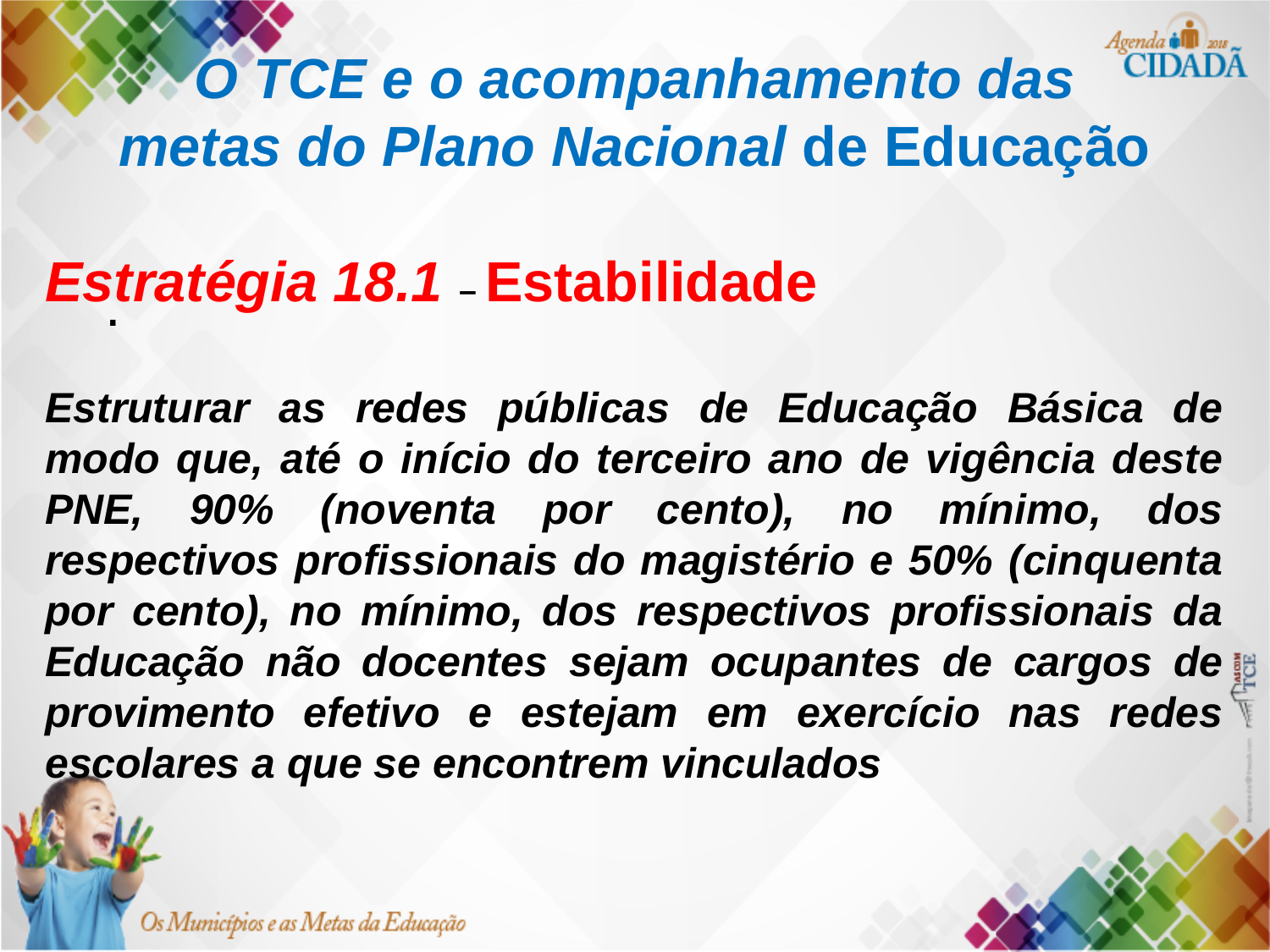

# O TCE e o acompanhamento das metas do Plano Nacional de Educação
Estratégia 18.1 – Estabilidade

Estruturar as redes públicas de Educação Básica de modo que, até o início do terceiro ano de vigência deste PNE, 90% (noventa por cento), no mínimo, dos respectivos profissionais do magistério e 50% (cinquenta por cento), no mínimo, dos respectivos profissionais da Educação não docentes sejam ocupantes de cargos de provimento efetivo e estejam em exercício nas redes escolares a que se encontrem vinculados
.